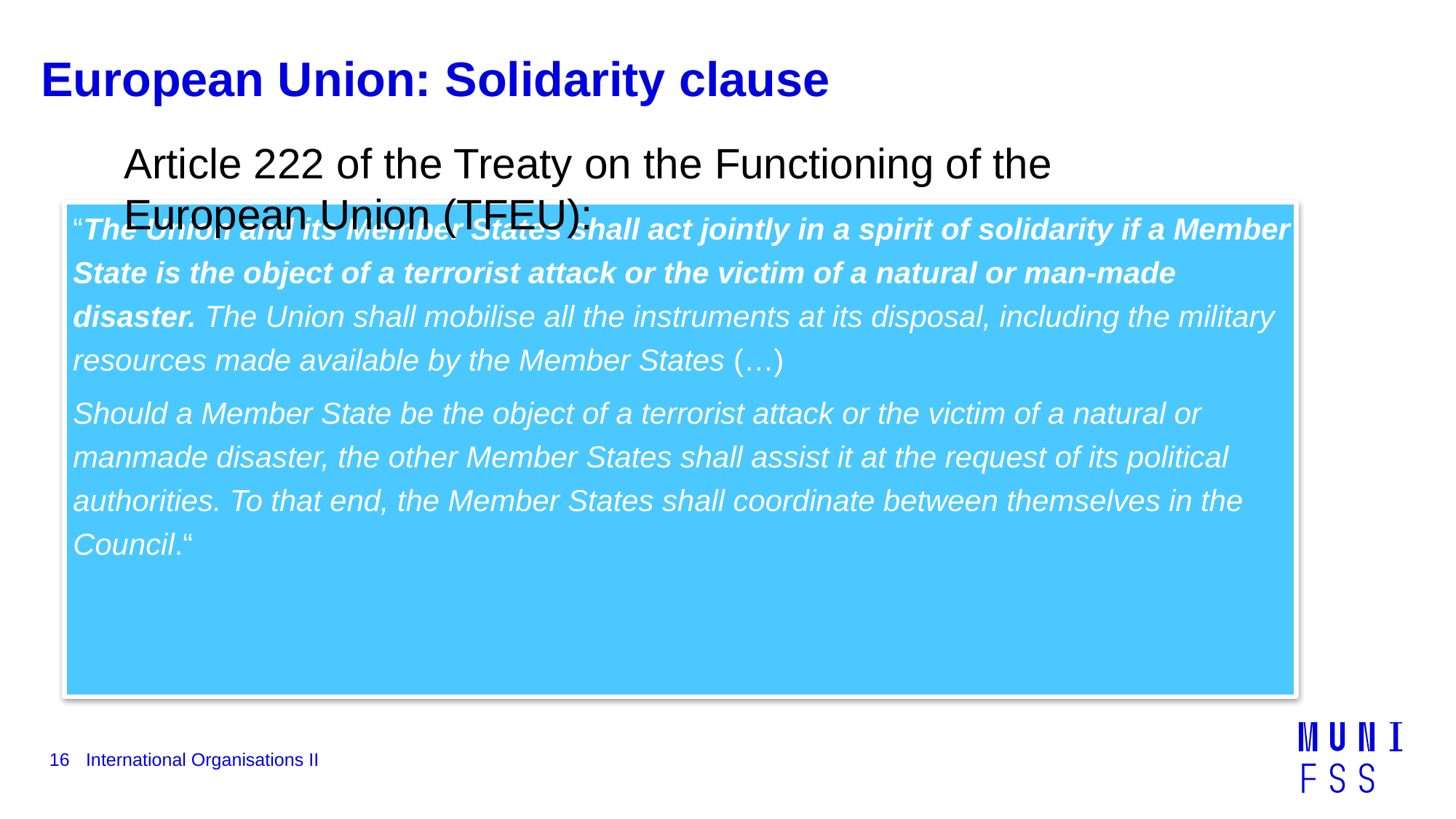

# European Union: Solidarity clause
Article 222 of the Treaty on the Functioning of the European Union (TFEU):
“The Union and its Member States shall act jointly in a spirit of solidarity if a Member State is the object of a terrorist attack or the victim of a natural or man-made disaster. The Union shall mobilise all the instruments at its disposal, including the military resources made available by the Member States (…)
Should a Member State be the object of a terrorist attack or the victim of a natural or manmade disaster, the other Member States shall assist it at the request of its political authorities. To that end, the Member States shall coordinate between themselves in the Council.“

16
International Organisations II